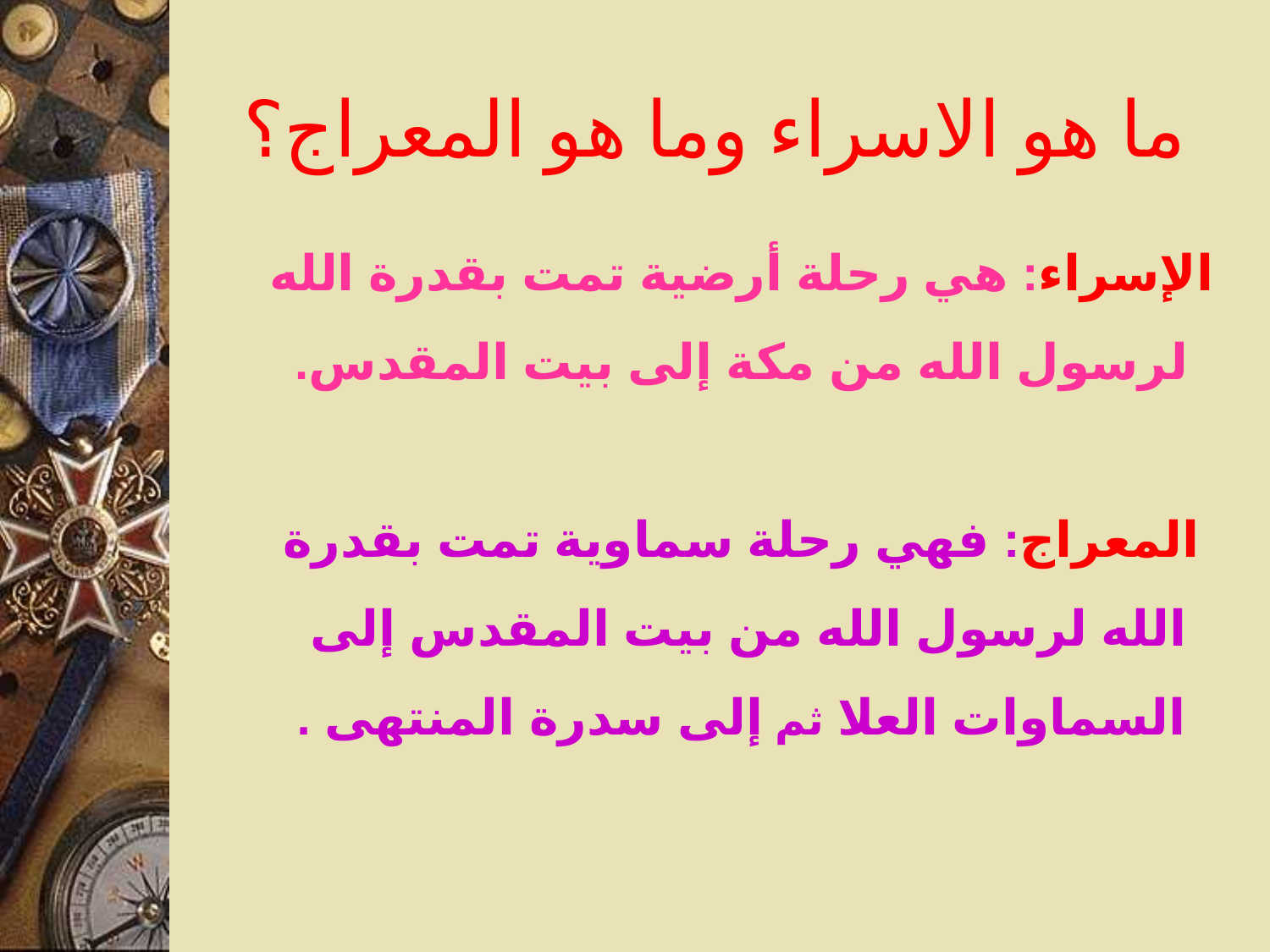

ما هو الاسراء وما هو المعراج؟
الإسراء: هي رحلة أرضية تمت بقدرة الله لرسول الله من مكة إلى بيت المقدس.

المعراج: فهي رحلة سماوية تمت بقدرة الله لرسول الله من بيت المقدس إلى
السماوات العلا ثم إلى سدرة المنتهى .